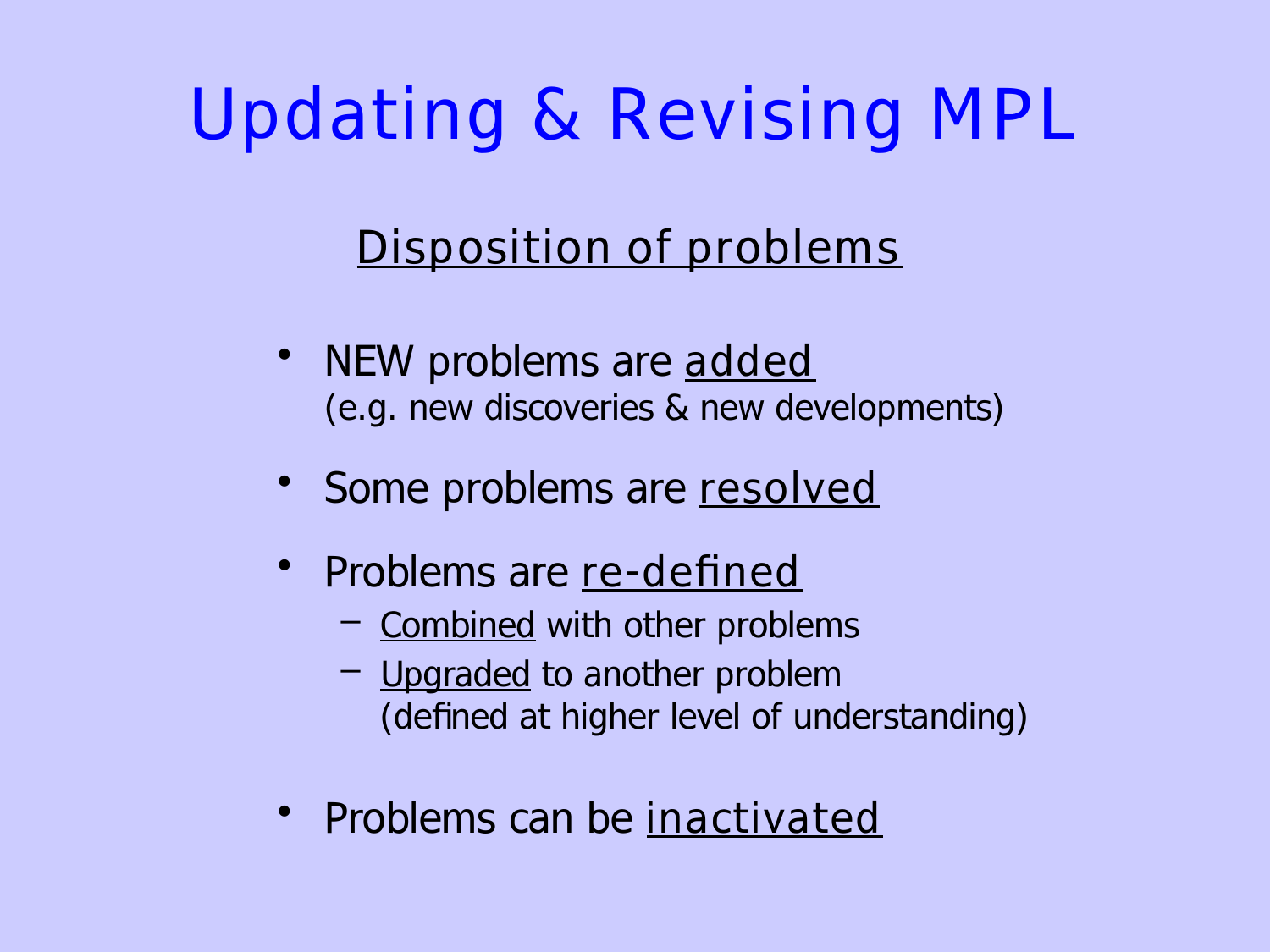

# Updating & Revising MPL
Disposition of problems
NEW problems are added
(e.g. new discoveries & new developments)

Some problems are resolved

Problems are re-defined
Combined with other problems
Upgraded to another problem
(defined at higher level of understanding)

Problems can be inactivated